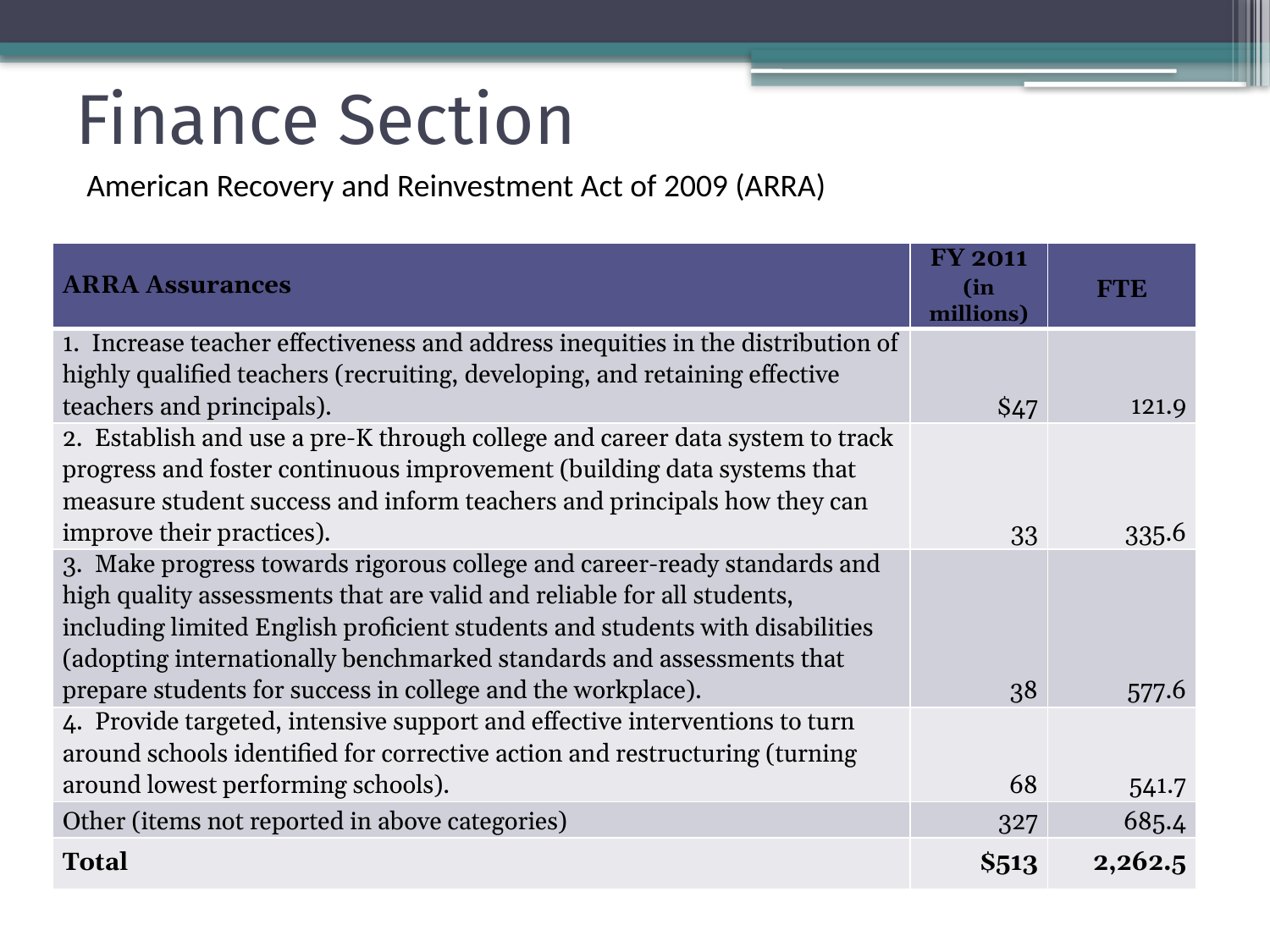

# Finance Section
American Recovery and Reinvestment Act of 2009 (ARRA)
| ARRA Assurances | FY 2011 (in millions) | FTE |
| --- | --- | --- |
| 1. Increase teacher effectiveness and address inequities in the distribution of highly qualified teachers (recruiting, developing, and retaining effective teachers and principals). | $47 | 121.9 |
| 2. Establish and use a pre-K through college and career data system to track progress and foster continuous improvement (building data systems that measure student success and inform teachers and principals how they can improve their practices). | 33 | 335.6 |
| 3. Make progress towards rigorous college and career-ready standards and high quality assessments that are valid and reliable for all students, including limited English proficient students and students with disabilities (adopting internationally benchmarked standards and assessments that prepare students for success in college and the workplace). | 38 | 577.6 |
| 4. Provide targeted, intensive support and effective interventions to turn around schools identified for corrective action and restructuring (turning around lowest performing schools). | 68 | 541.7 |
| Other (items not reported in above categories) | 327 | 685.4 |
| Total | $513 | 2,262.5 |